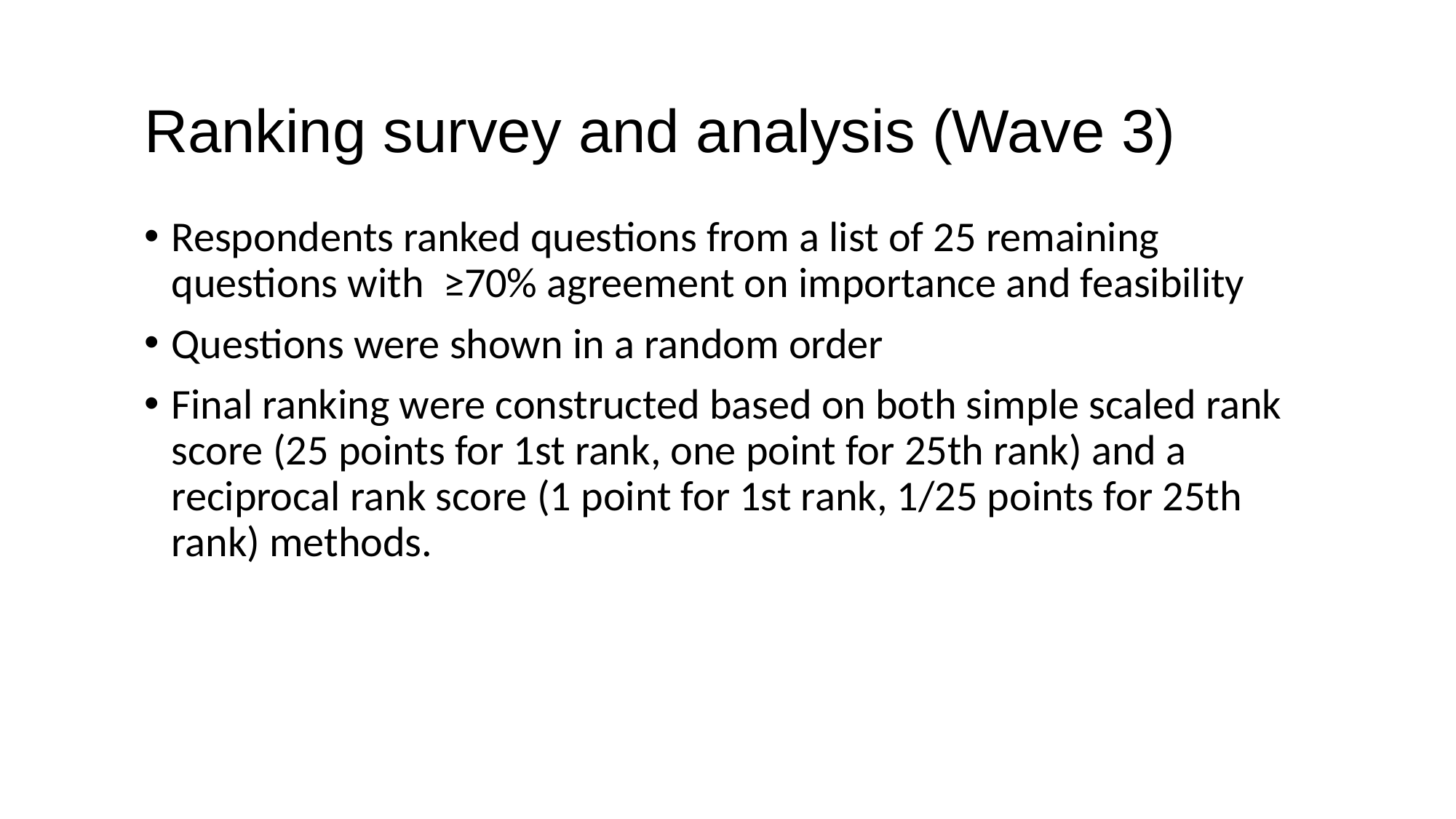

# Ranking survey and analysis (Wave 3)
Respondents ranked questions from a list of 25 remaining questions with  ≥70% agreement on importance and feasibility
Questions were shown in a random order
Final ranking were constructed based on both simple scaled rank score (25 points for 1st rank, one point for 25th rank) and a reciprocal rank score (1 point for 1st rank, 1/25 points for 25th rank) methods.